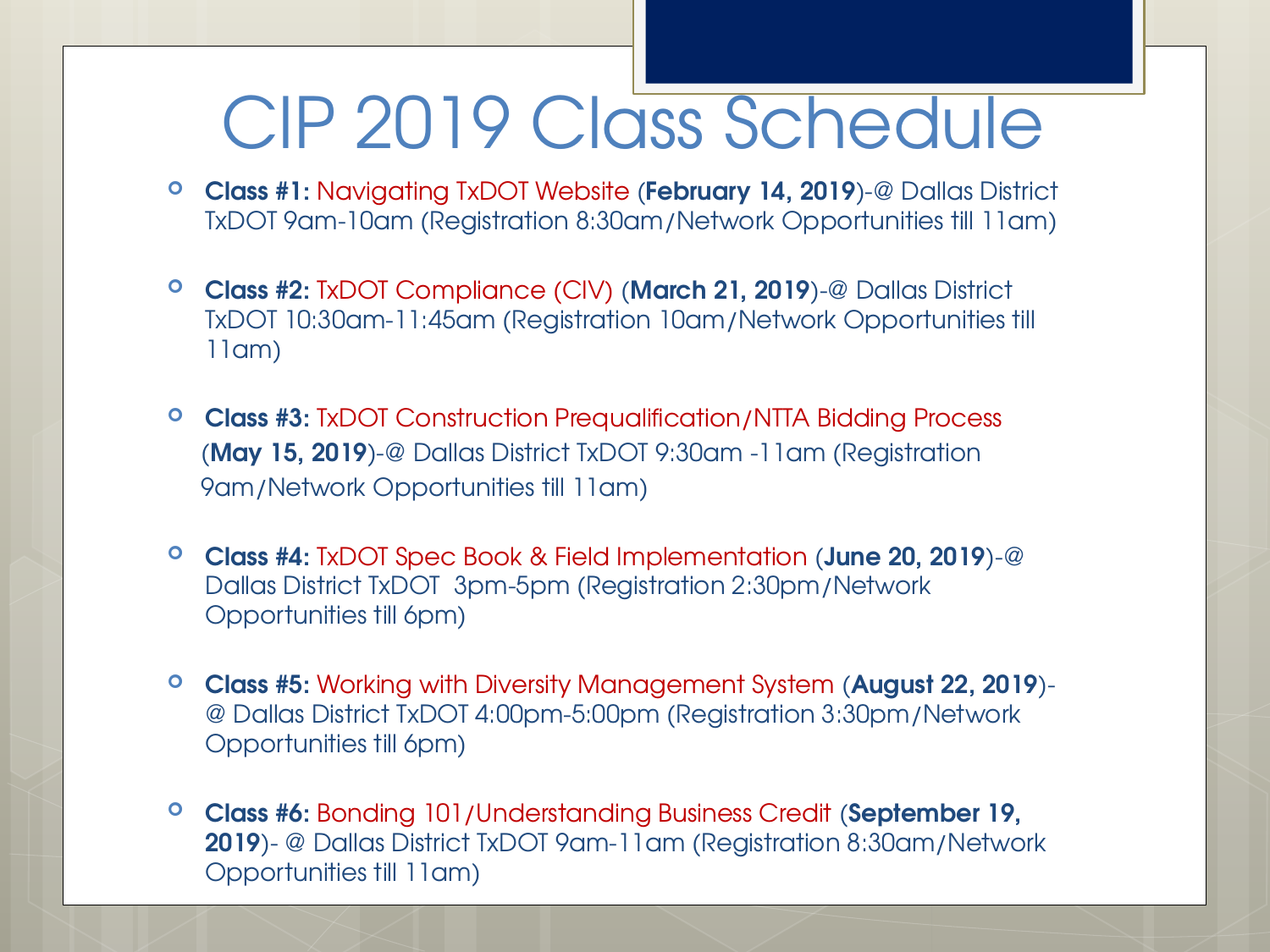

# CIP 2019 Class Schedule
Class #1: Navigating TxDOT Website (February 14, 2019)-@ Dallas District TxDOT 9am-10am (Registration 8:30am/Network Opportunities till 11am)

Class #2: TxDOT Compliance (CIV) (March 21, 2019)-@ Dallas District TxDOT 10:30am-11:45am (Registration 10am/Network Opportunities till 11am)

Class #3: TxDOT Construction Prequalification/NTTA Bidding Process
     (May 15, 2019)-@ Dallas District TxDOT 9:30am -11am (Registration
     9am/Network Opportunities till 11am)

Class #4: TxDOT Spec Book & Field Implementation (June 20, 2019)-@ Dallas District TxDOT  3pm-5pm (Registration 2:30pm/Network Opportunities till 6pm)

Class #5: Working with Diversity Management System (August 22, 2019)- @ Dallas District TxDOT 4:00pm-5:00pm (Registration 3:30pm/Network Opportunities till 6pm)

Class #6: Bonding 101/Understanding Business Credit (September 19, 2019)- @ Dallas District TxDOT 9am-11am (Registration 8:30am/Network Opportunities till 11am)